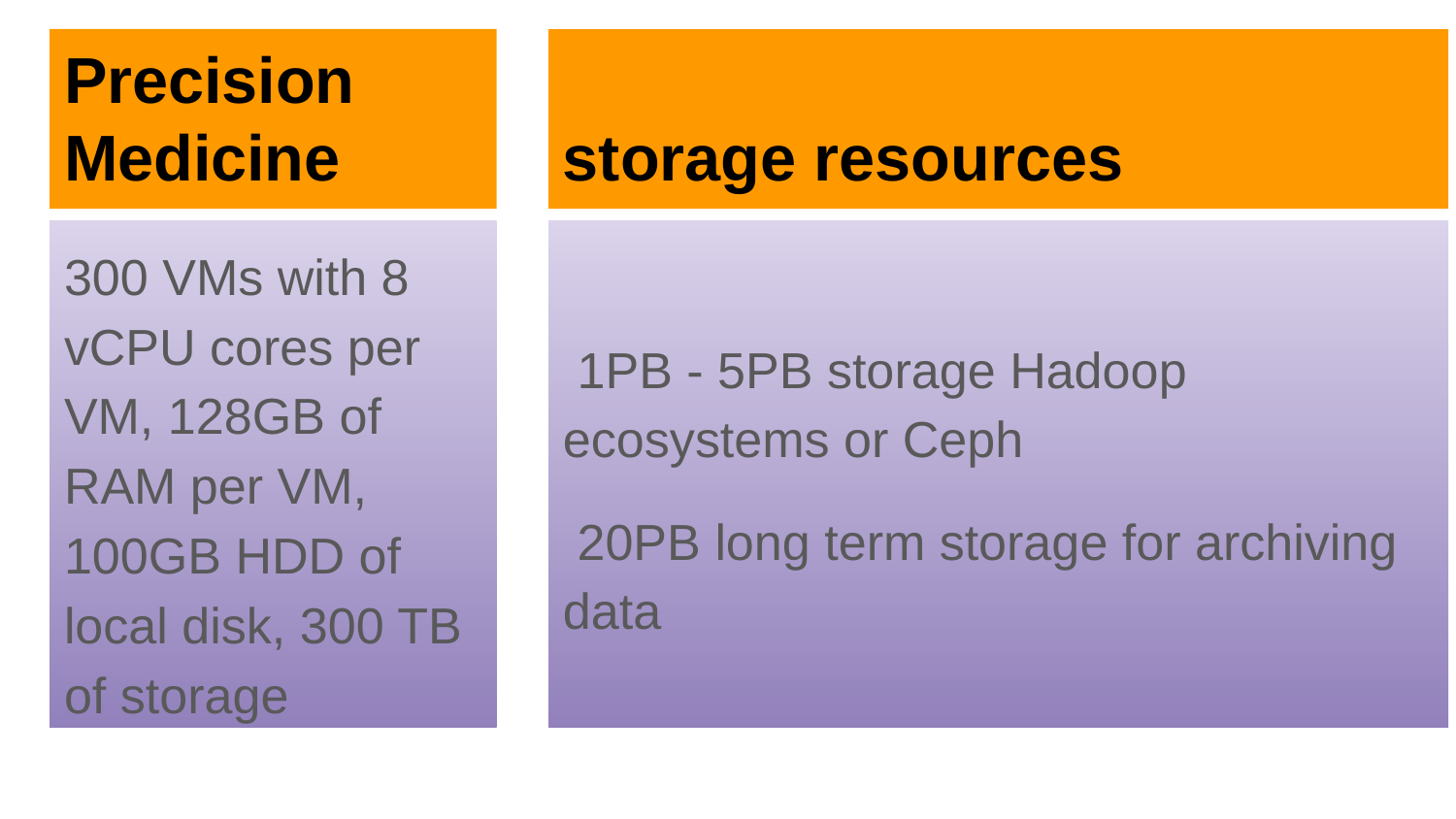

# Precision Medicine
storage resources
300 VMs with 8 vCPU cores per VM, 128GB of RAM per VM, 100GB HDD of local disk, 300 TB of storage

 1PB - 5PB storage Hadoop ecosystems or Ceph
 20PB long term storage for archiving data